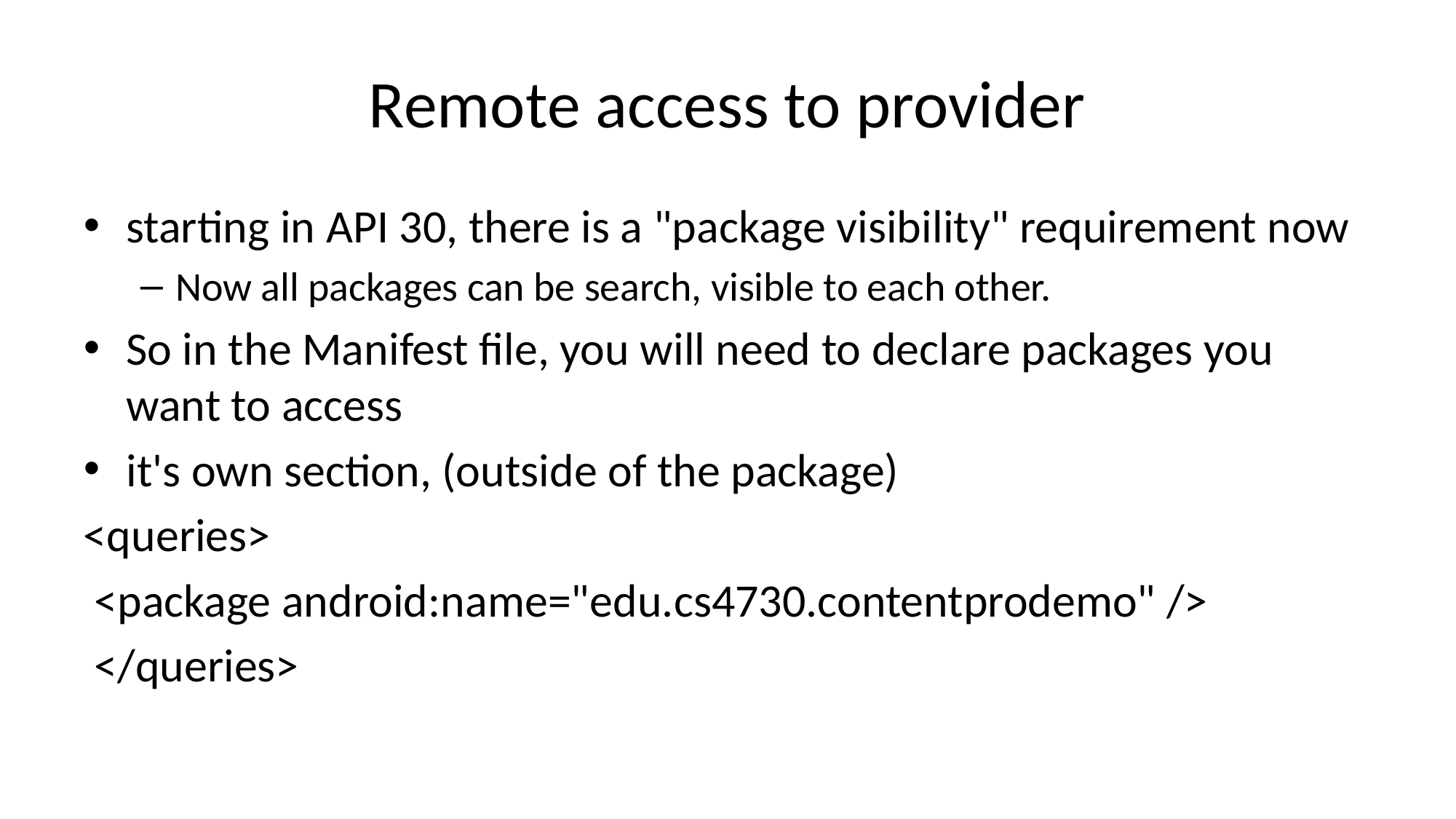

# Remote access to provider
starting in API 30, there is a "package visibility" requirement now
Now all packages can be search, visible to each other.
So in the Manifest file, you will need to declare packages you want to access
it's own section, (outside of the package)
<queries>
 <package android:name="edu.cs4730.contentprodemo" />
 </queries>